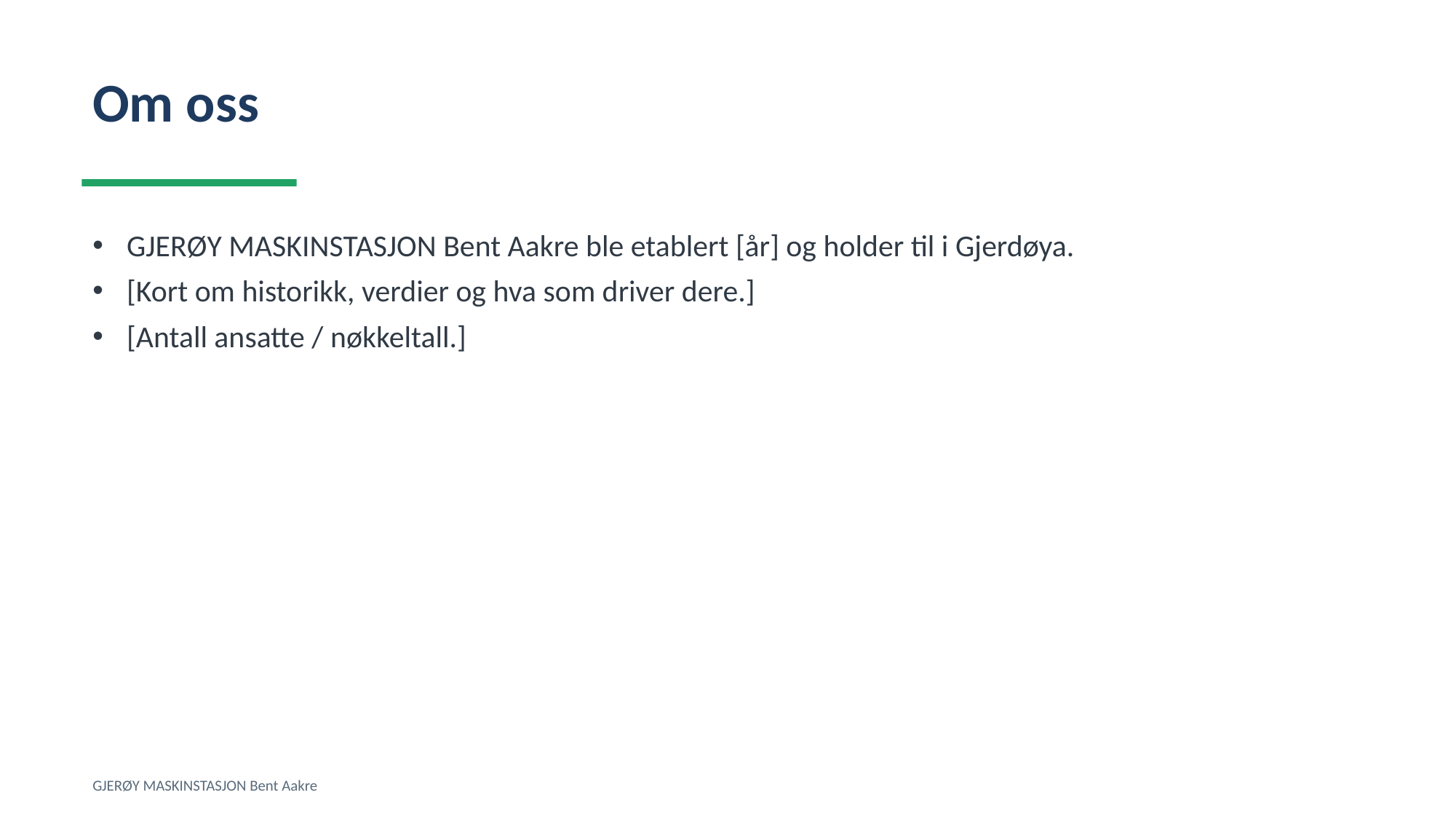

Om oss

GJERØY MASKINSTASJON Bent Aakre ble etablert [år] og holder til i Gjerdøya.
[Kort om historikk, verdier og hva som driver dere.]
[Antall ansatte / nøkkeltall.]
GJERØY MASKINSTASJON Bent Aakre